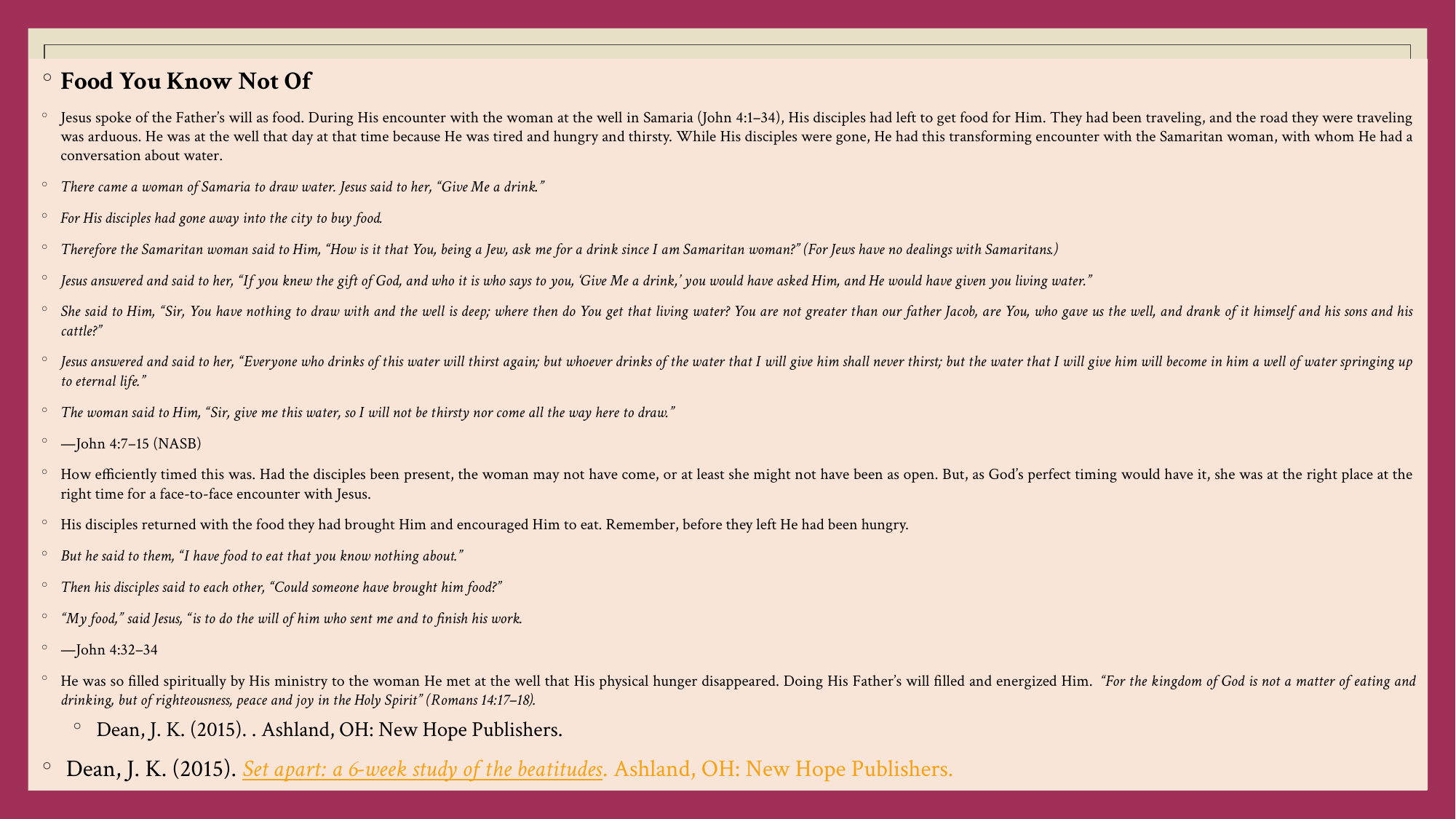

#
Food You Know Not Of
Jesus spoke of the Father’s will as food. During His encounter with the woman at the well in Samaria (John 4:1–34), His disciples had left to get food for Him. They had been traveling, and the road they were traveling was arduous. He was at the well that day at that time because He was tired and hungry and thirsty. While His disciples were gone, He had this transforming encounter with the Samaritan woman, with whom He had a conversation about water.
There came a woman of Samaria to draw water. Jesus said to her, “Give Me a drink.”
For His disciples had gone away into the city to buy food.
Therefore the Samaritan woman said to Him, “How is it that You, being a Jew, ask me for a drink since I am Samaritan woman?” (For Jews have no dealings with Samaritans.)
Jesus answered and said to her, “If you knew the gift of God, and who it is who says to you, ‘Give Me a drink,’ you would have asked Him, and He would have given you living water.”
She said to Him, “Sir, You have nothing to draw with and the well is deep; where then do You get that living water? You are not greater than our father Jacob, are You, who gave us the well, and drank of it himself and his sons and his cattle?”
Jesus answered and said to her, “Everyone who drinks of this water will thirst again; but whoever drinks of the water that I will give him shall never thirst; but the water that I will give him will become in him a well of water springing up to eternal life.”
The woman said to Him, “Sir, give me this water, so I will not be thirsty nor come all the way here to draw.”
—John 4:7–15 (NASB)
How efficiently timed this was. Had the disciples been present, the woman may not have come, or at least she might not have been as open. But, as God’s perfect timing would have it, she was at the right place at the right time for a face-to-face encounter with Jesus.
His disciples returned with the food they had brought Him and encouraged Him to eat. Remember, before they left He had been hungry.
But he said to them, “I have food to eat that you know nothing about.”
Then his disciples said to each other, “Could someone have brought him food?”
“My food,” said Jesus, “is to do the will of him who sent me and to finish his work.
—John 4:32–34
He was so filled spiritually by His ministry to the woman He met at the well that His physical hunger disappeared. Doing His Father’s will filled and energized Him. “For the kingdom of God is not a matter of eating and drinking, but of righteousness, peace and joy in the Holy Spirit” (Romans 14:17–18).
 Dean, J. K. (2015). . Ashland, OH: New Hope Publishers.
 Dean, J. K. (2015). Set apart: a 6-week study of the beatitudes. Ashland, OH: New Hope Publishers.